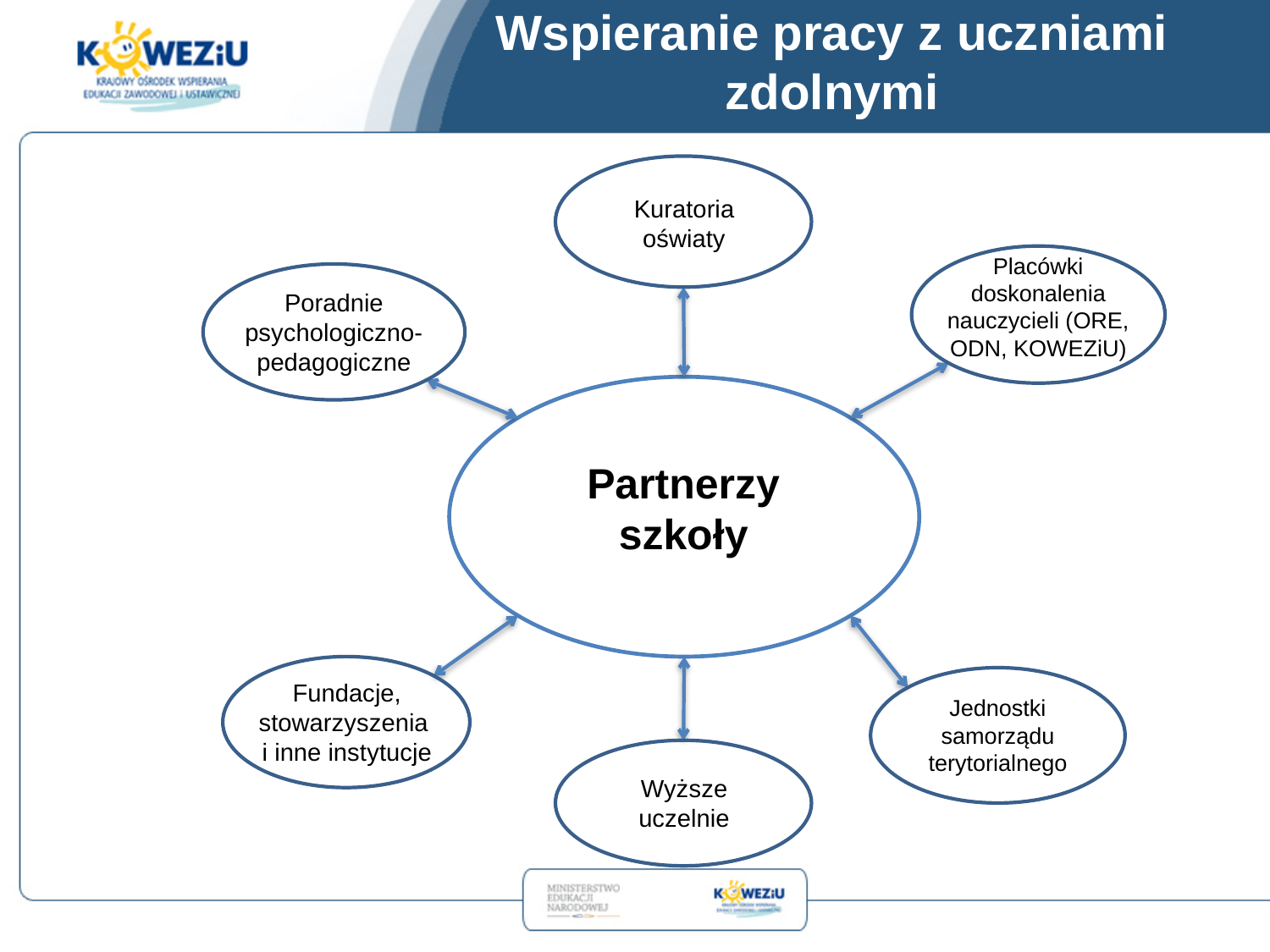

# Wspieranie pracy z uczniami zdolnymi

Kuratoria
oświaty
Placówki doskonalenia nauczycieli (ORE, ODN, KOWEZiU)

Poradnie psychologiczno-pedagogiczne

Partnerzy szkoły

Fundacje, stowarzyszenia
i inne instytucje
Jednostki samorządu terytorialnego

Wyższe uczelnie